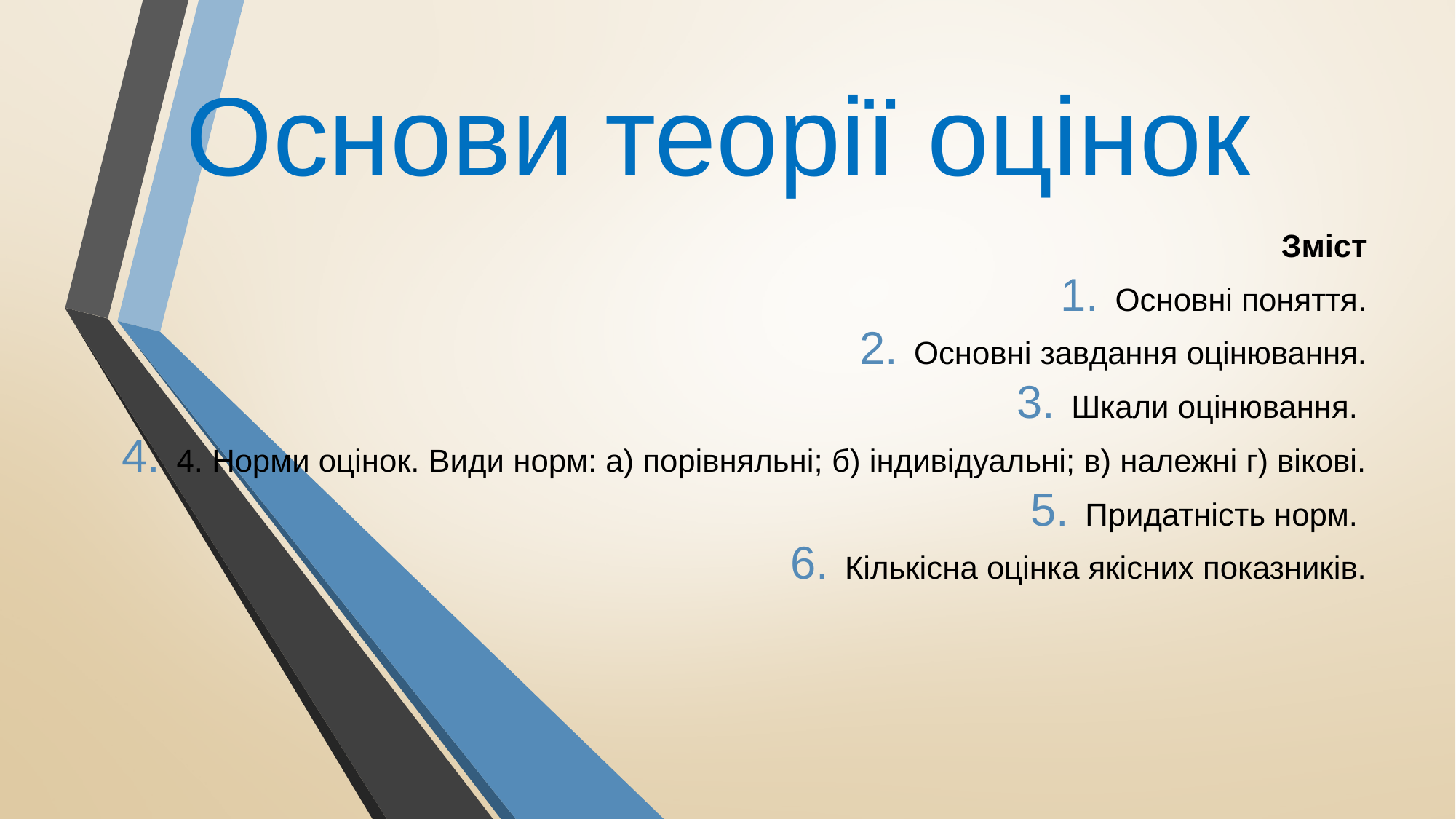

# Основи теорії оцінок
Зміст
Основні поняття.
Основні завдання оцінювання.
Шкали оцінювання.
4. Норми оцінок. Види норм: а) порівняльні; б) індивідуальні; в) належні г) вікові.
Придатність норм.
Кількісна оцінка якісних показників.